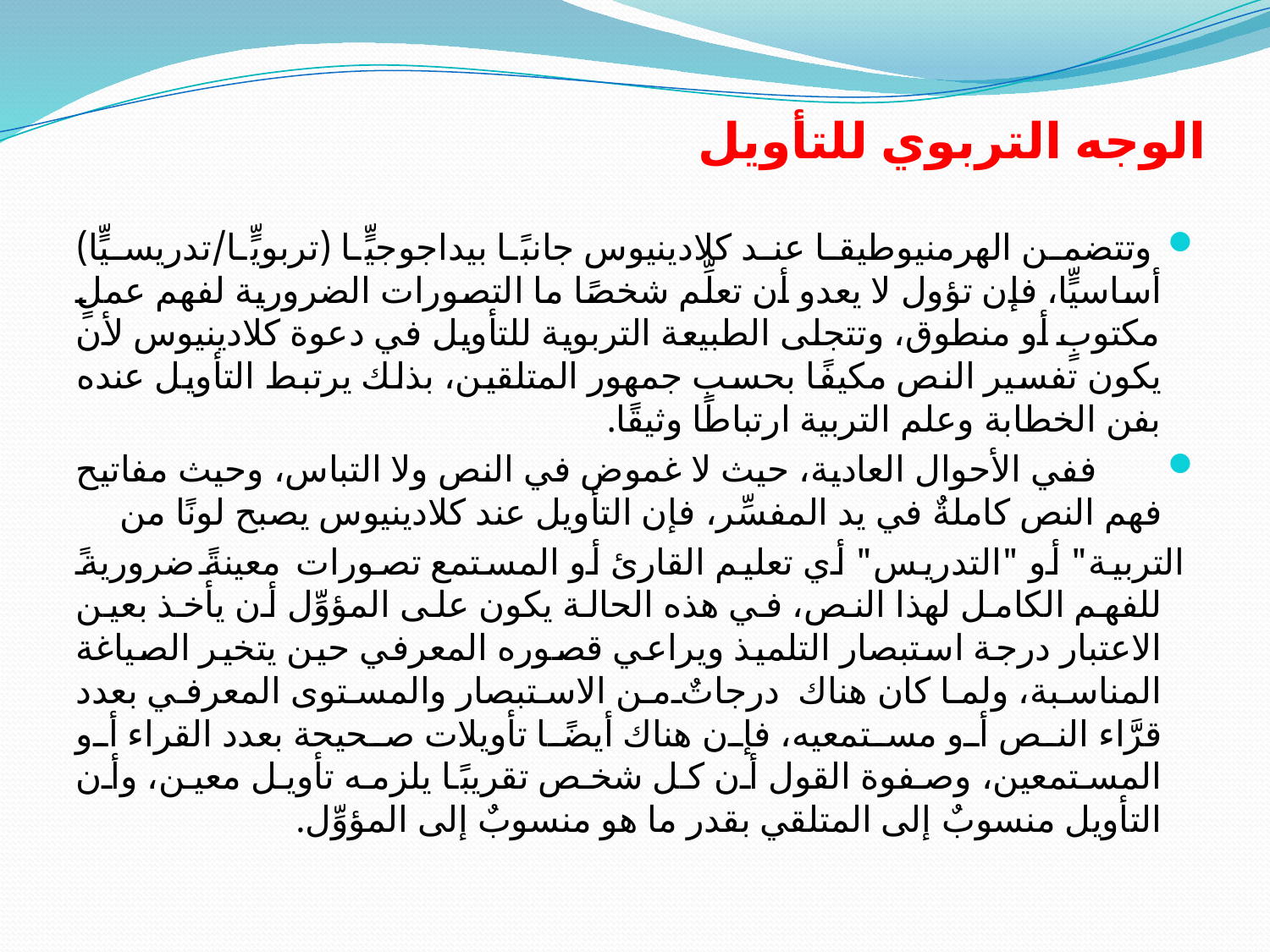

# الوجه التربوي للتأويل
 وتتضمن الهرمنيوطيقا عند كلادينيوس جانبًا بيداجوجيٍّا (تربويٍّا/تدريسيٍّا) أساسيٍّا، فإن تؤول لا يعدو أن تعلِّم شخصًا ما التصورات الضرورية لفهم عملٍ مكتوبٍ أو منطوق، وتتجلى الطبيعة التربوية للتأويل في دعوة كلادينيوس لأن يكون تفسير النص مكيفًا بحسب جمهور المتلقين، بذلك يرتبط التأويل عنده بفن الخطابة وعلم التربية ارتباطًا وثيقًا.
       ففي الأحوال العادية، حيث لا غموض في النص ولا التباس، وحيث مفاتيح فهم النص كاملةٌ في يد المفسِّر، فإن التأويل عند كلادينيوس يصبح لونًا من
 التربية" أو "التدريس" أي تعليم القارئ أو المستمع تصورات معينةً ضروريةً للفهم الكامل لهذا النص، في هذه الحالة يكون على المؤوِّل أن يأخذ بعين الاعتبار درجة استبصار التلميذ ويراعي قصوره المعرفي حين يتخير الصياغة المناسبة، ولما كان هناك درجاتٌ من الاستبصار والمستوى المعرفي بعدد قرَّاء النص أو مستمعيه، فإن هناك أيضًا تأويلات صحيحة بعدد القراء أو المستمعين، وصفوة القول أن كل شخص تقريبًا يلزمه تأويل معين، وأن التأويل منسوبٌ إلى المتلقي بقدر ما هو منسوبٌ إلى المؤوِّل.